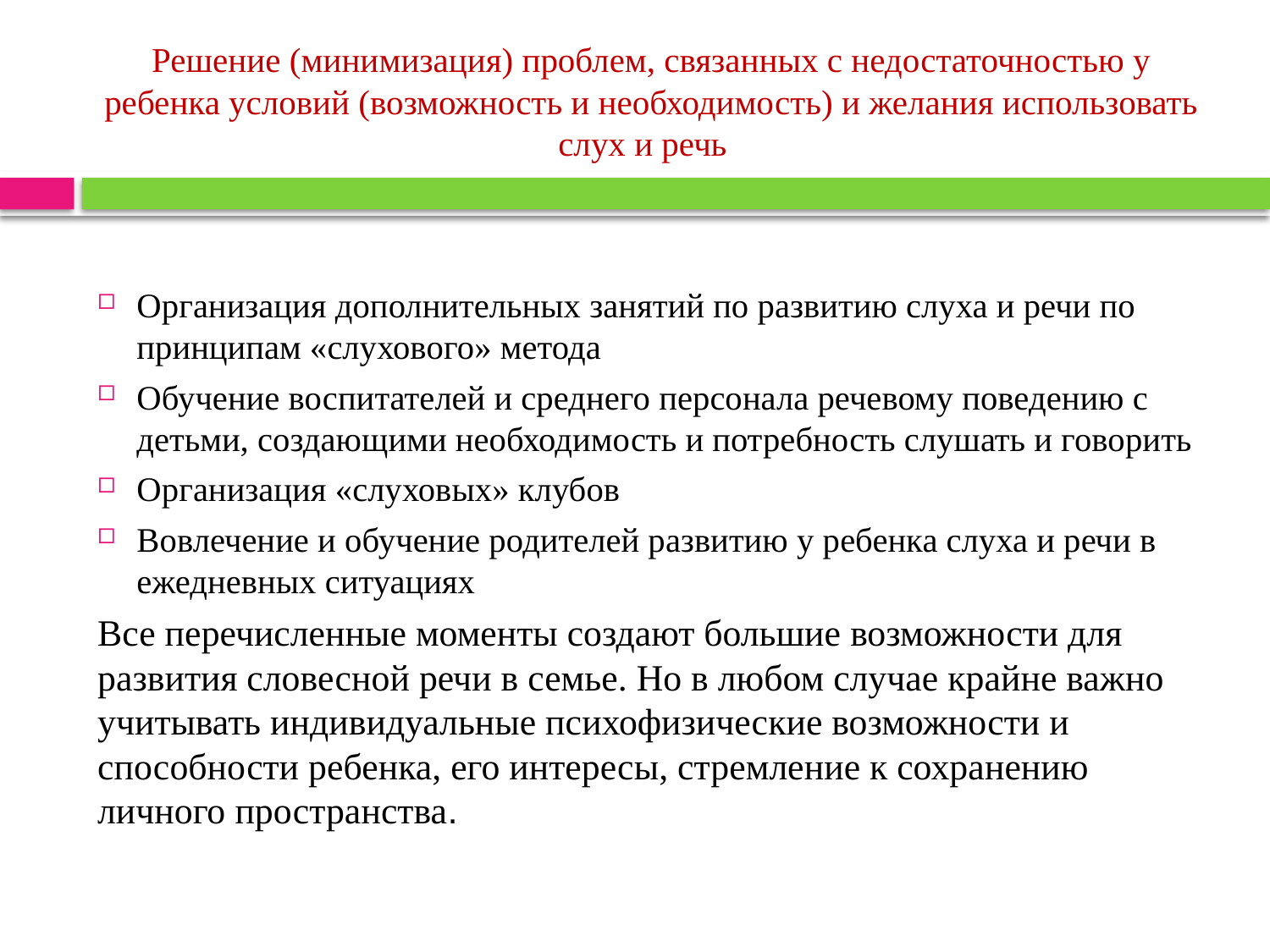

# Решение (минимизация) проблем, связанных с недостаточностью у ребенка условий (возможность и необходимость) и желания использовать слух и речь

Организация дополнительных занятий по развитию слуха и речи по принципам «слухового» метода
Обучение воспитателей и среднего персонала речевому поведению с детьми, создающими необходимость и потребность слушать и говорить
Организация «слуховых» клубов
Вовлечение и обучение родителей развитию у ребенка слуха и речи в ежедневных ситуациях
Все перечисленные моменты создают большие возможности для развития словесной речи в семье. Но в любом случае крайне важно учитывать индивидуальные психофизические возможности и способности ребенка, его интересы, стремление к сохранению личного пространства.